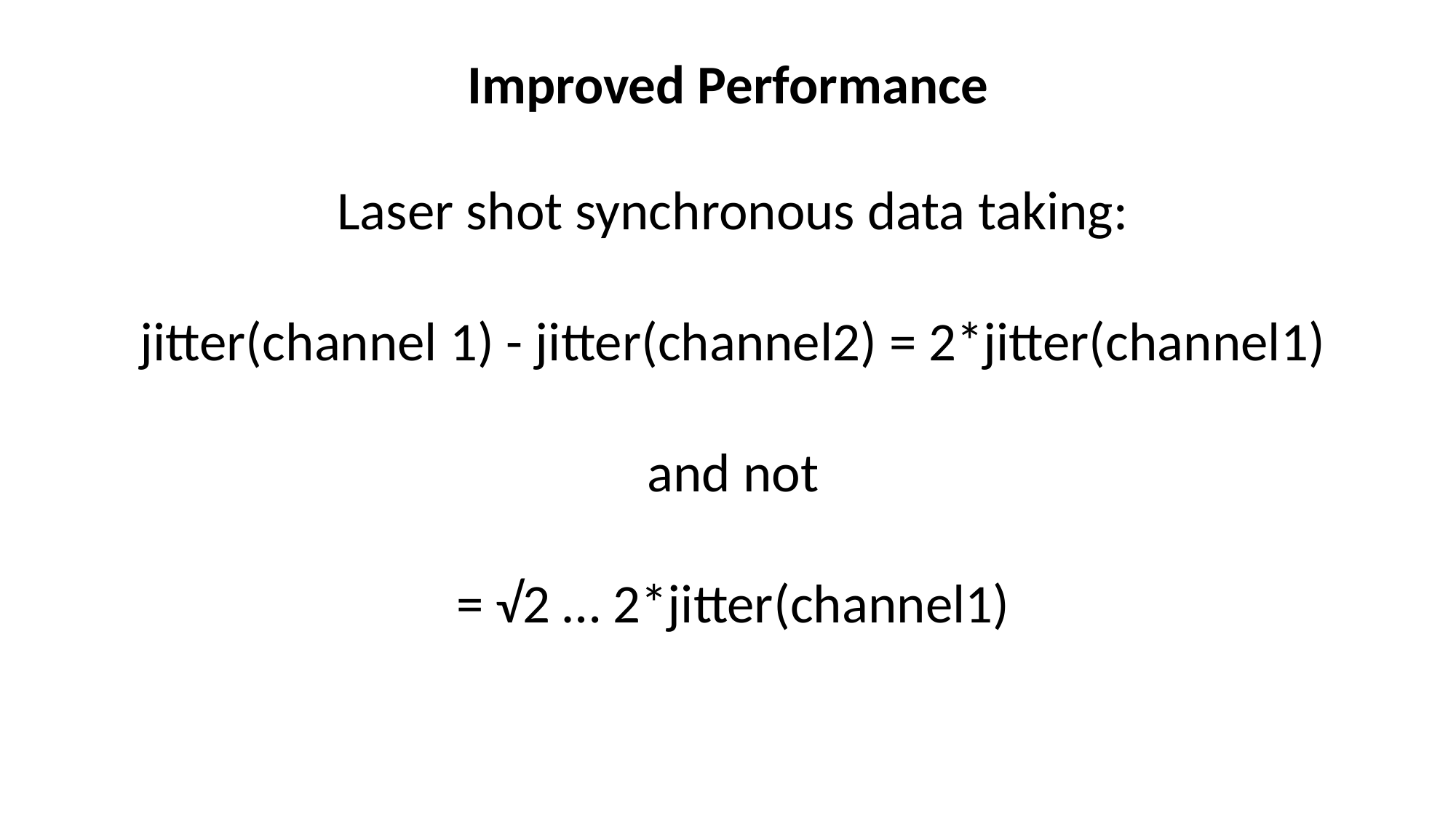

Improved Performance
Laser shot synchronous data taking:

jitter(channel 1) - jitter(channel2) = 2*jitter(channel1)

and not

= √2 … 2*jitter(channel1)